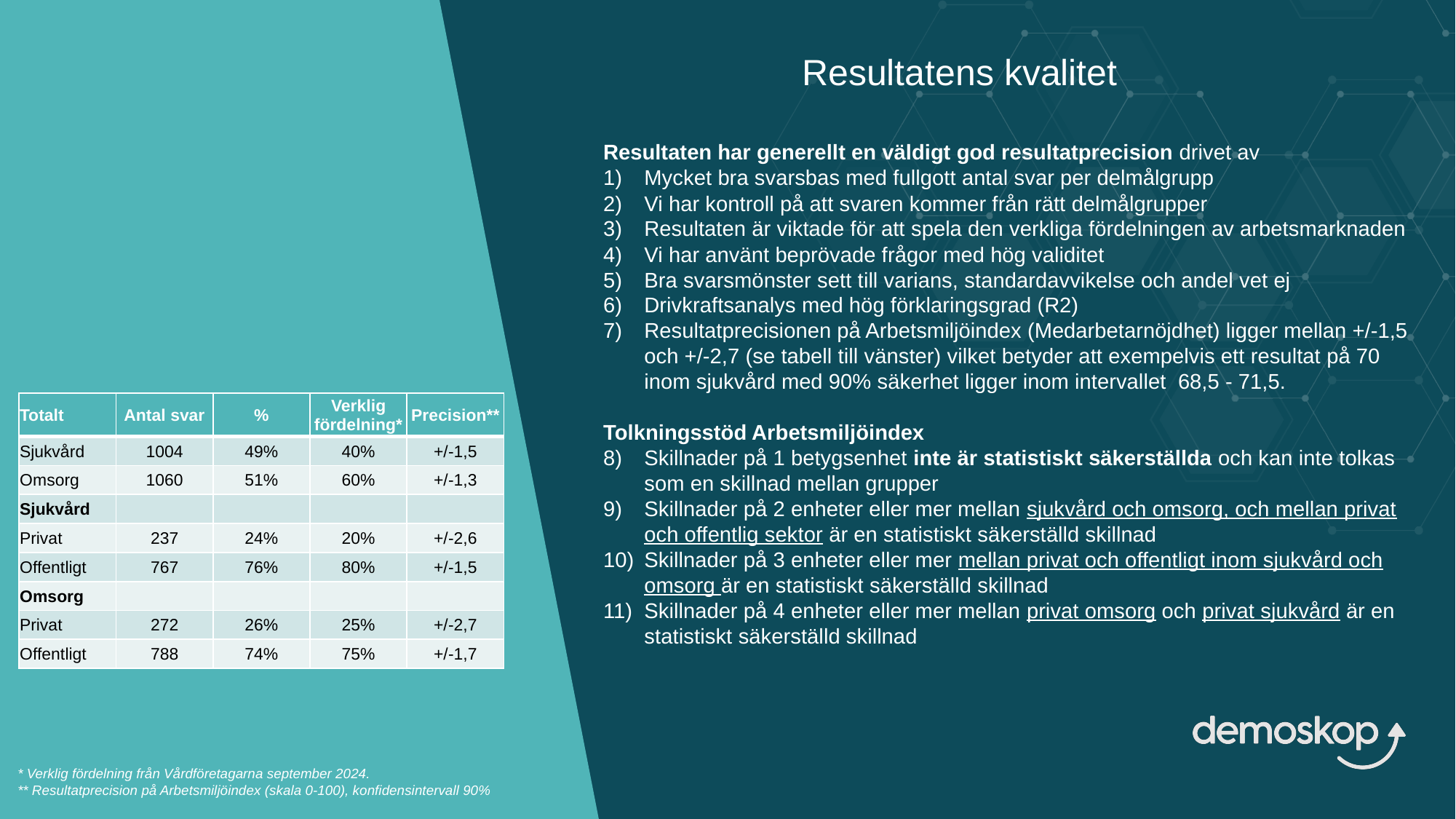

Resultatens kvalitet
Resultaten har generellt en väldigt god resultatprecision drivet av
Mycket bra svarsbas med fullgott antal svar per delmålgrupp
Vi har kontroll på att svaren kommer från rätt delmålgrupper
Resultaten är viktade för att spela den verkliga fördelningen av arbetsmarknaden
Vi har använt beprövade frågor med hög validitet
Bra svarsmönster sett till varians, standardavvikelse och andel vet ej
Drivkraftsanalys med hög förklaringsgrad (R2)
Resultatprecisionen på Arbetsmiljöindex (Medarbetarnöjdhet) ligger mellan +/-1,5 och +/-2,7 (se tabell till vänster) vilket betyder att exempelvis ett resultat på 70 inom sjukvård med 90% säkerhet ligger inom intervallet  68,5 - 71,5.

Tolkningsstöd Arbetsmiljöindex
Skillnader på 1 betygsenhet inte är statistiskt säkerställda och kan inte tolkas som en skillnad mellan grupper
Skillnader på 2 enheter eller mer mellan sjukvård och omsorg, och mellan privat och offentlig sektor är en statistiskt säkerställd skillnad
Skillnader på 3 enheter eller mer mellan privat och offentligt inom sjukvård och omsorg är en statistiskt säkerställd skillnad
Skillnader på 4 enheter eller mer mellan privat omsorg och privat sjukvård är en statistiskt säkerställd skillnad

| Totalt | Antal svar | % | Verklig fördelning\* | Precision\*\* |
| --- | --- | --- | --- | --- |
| Sjukvård | 1004 | 49% | 40% | +/-1,5 |
| Omsorg | 1060 | 51% | 60% | +/-1,3 |
| Sjukvård |  |  |  |  |
| Privat | 237 | 24% | 20% | +/-2,6 |
| Offentligt | 767 | 76% | 80% | +/-1,5 |
| Omsorg |  |  |  |  |
| Privat | 272 | 26% | 25% | +/-2,7 |
| Offentligt | 788 | 74% | 75% | +/-1,7 |
* Verklig fördelning från Vårdföretagarna september 2024.
** Resultatprecision på Arbetsmiljöindex (skala 0-100), konfidensintervall 90%